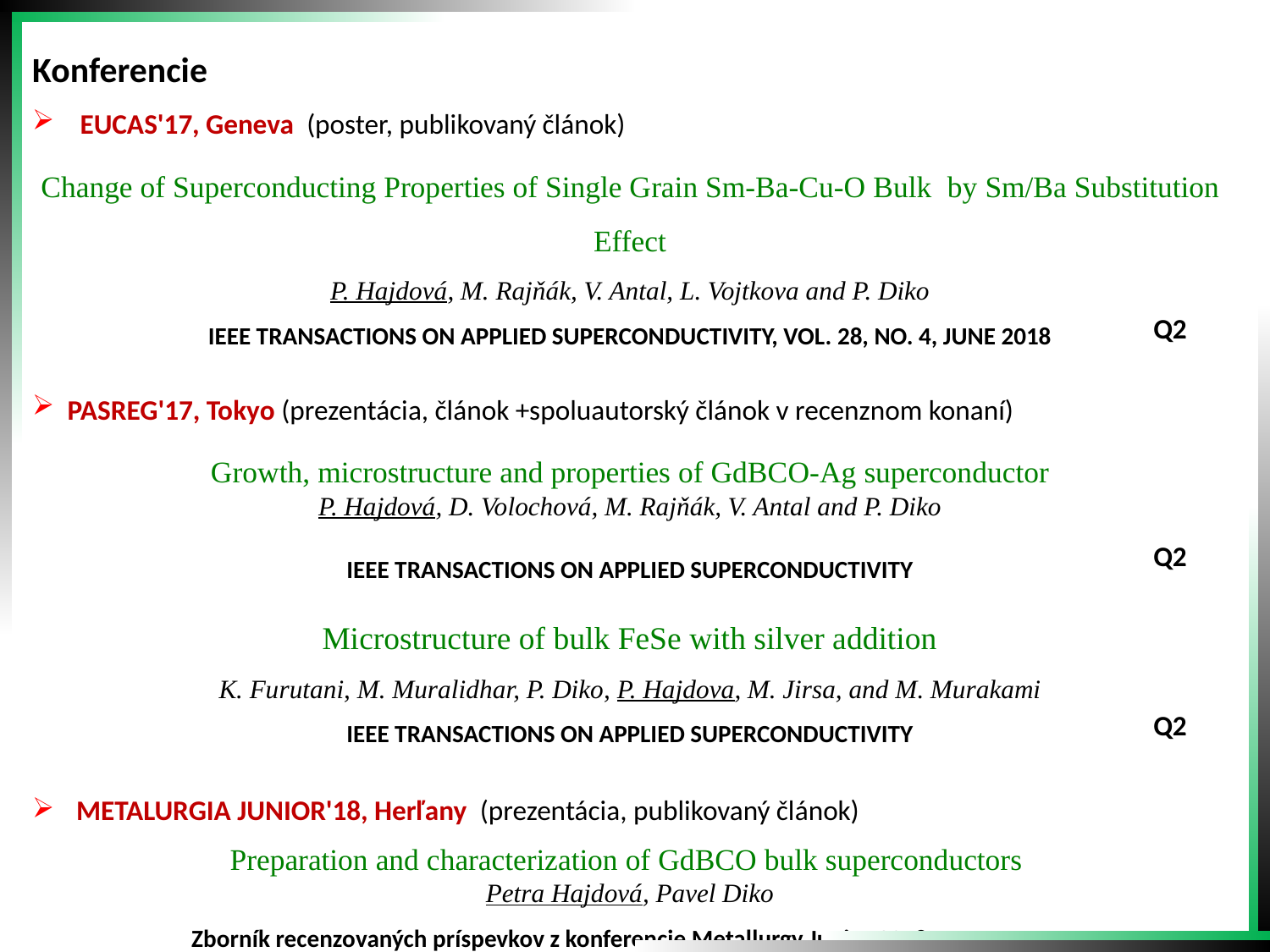

Konferencie
    EUCAS'17, Geneva  (poster, publikovaný článok)

Change of Superconducting Properties of Single Grain Sm-Ba-Cu-O Bulk  by Sm/Ba Substitution Effect
P. Hajdová, M. Rajňák, V. Antal, L. Vojtkova and P. Diko
IEEE TRANSACTIONS ON APPLIED SUPERCONDUCTIVITY, VOL. 28, NO. 4, JUNE 2018

  PASREG'17, Tokyo (prezentácia, článok +spoluautorský článok v recenznom konaní)

Growth, microstructure and properties of GdBCO-Ag superconductor
P. Hajdová, D. Volochová, M. Rajňák, V. Antal and P. Diko

IEEE TRANSACTIONS ON APPLIED SUPERCONDUCTIVITY

Microstructure of bulk FeSe with silver addition
K. Furutani, M. Muralidhar, P. Diko, P. Hajdova, M. Jirsa, and M. Murakami
IEEE TRANSACTIONS ON APPLIED SUPERCONDUCTIVITY

      METALURGIA JUNIOR'18, Herľany  (prezentácia, publikovaný článok)

Preparation and characterization of GdBCO bulk superconductors
Petra Hajdová, Pavel Diko
Zborník recenzovaných príspevkov z konferencie Metallurgy Junior 2018, FMMR-TUKE
Q2

Q2
Q2